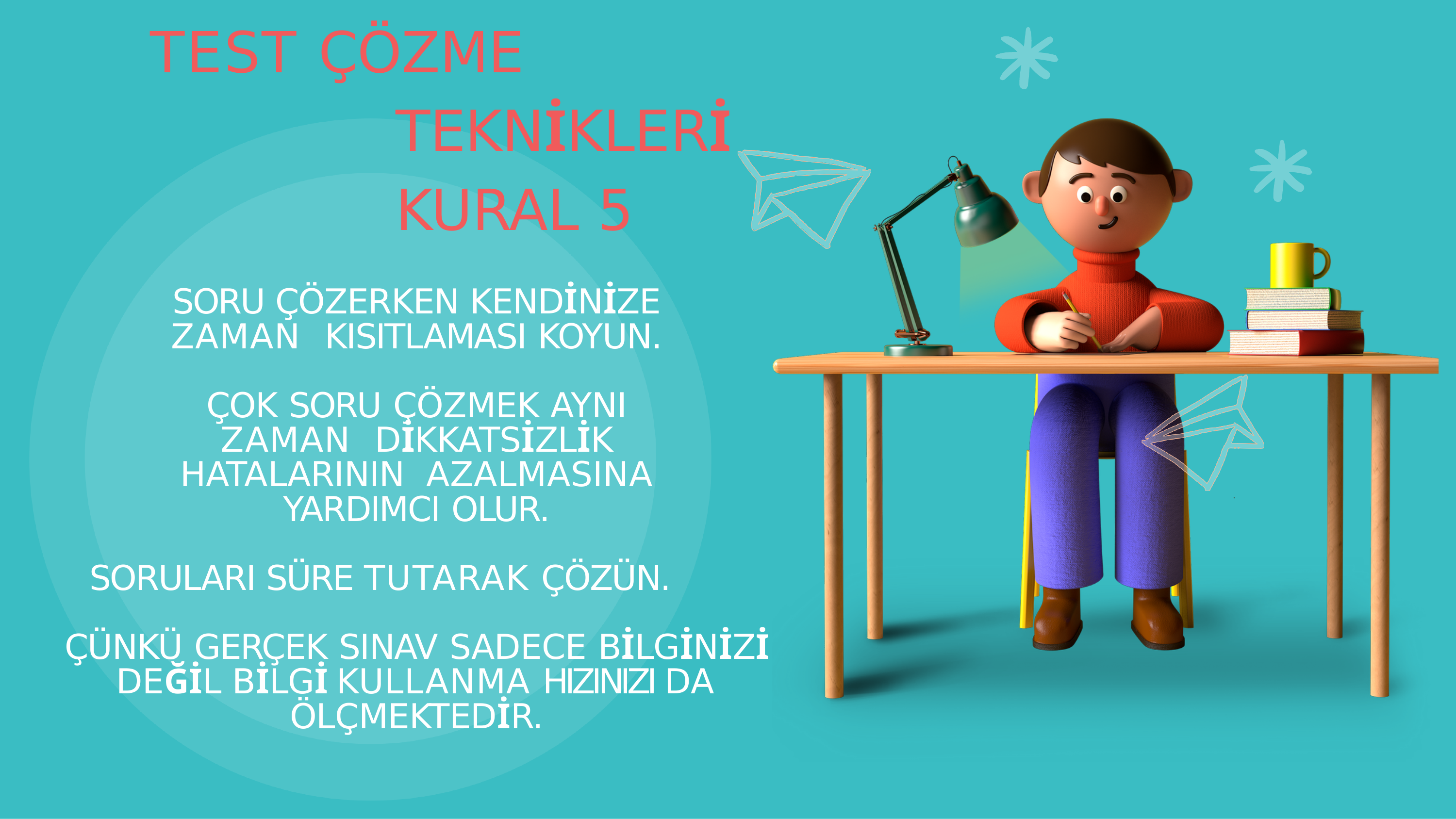

# TEST ÇÖZME TEKNİKLERİ  KURAL 5

SORU ÇÖZERKEN KENDİNİZE ZAMAN  KISITLAMASI KOYUN.
ÇOK SORU ÇÖZMEK AYNI ZAMAN  DİKKATSİZLİK HATALARININ  AZALMASINA YARDIMCI OLUR.
SORULARI SÜRE TUTARAK ÇÖZÜN.
ÇÜNKÜ GERÇEK SINAV SADECE BİLGİNİZİ  DEĞİL BİLGİ KULLANMA HIZINIZI DA  ÖLÇMEKTEDİR.